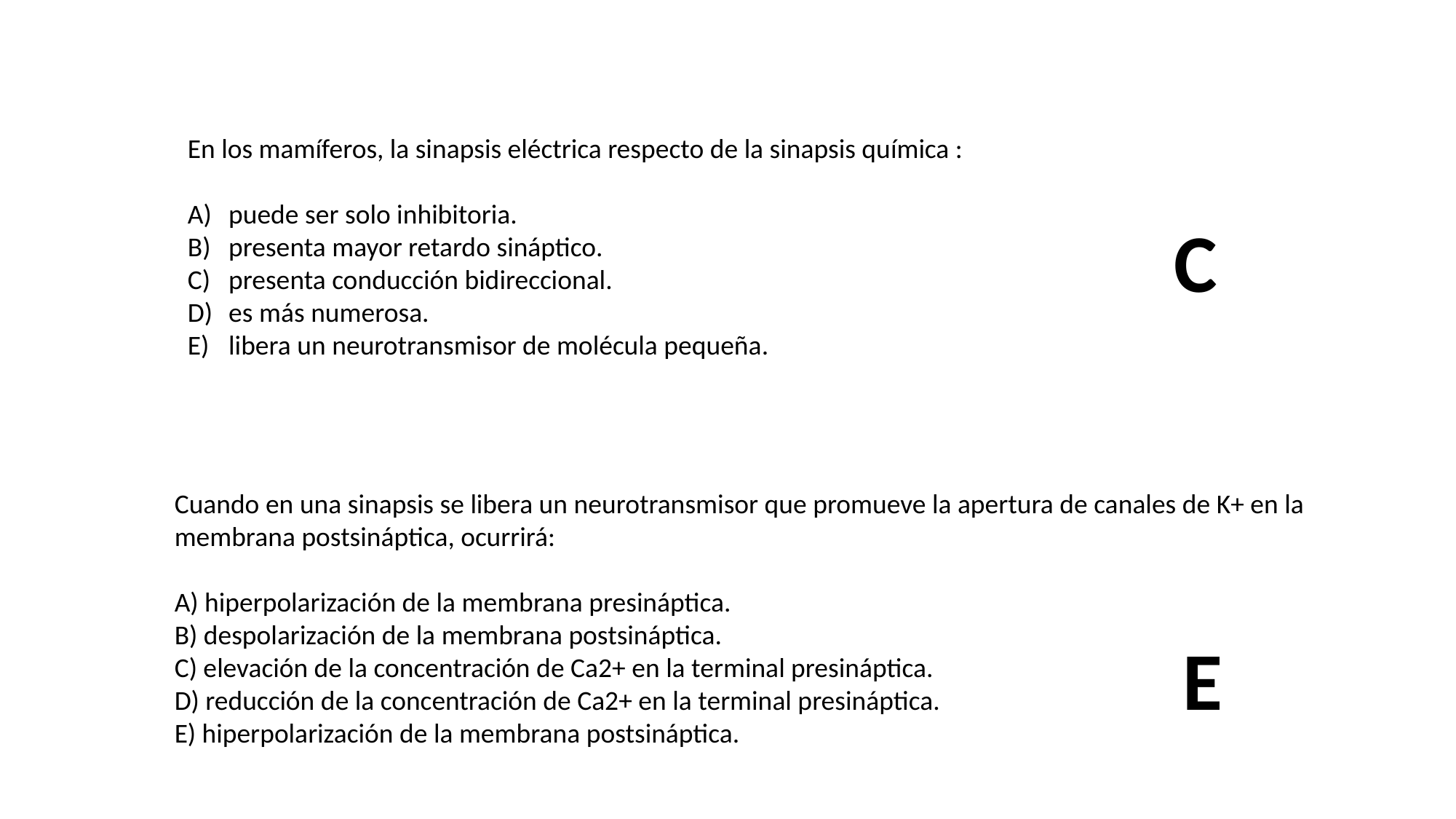

En los mamíferos, la sinapsis eléctrica respecto de la sinapsis química :

puede ser solo inhibitoria.
presenta mayor retardo sináptico.
presenta conducción bidireccional.
es más numerosa.
libera un neurotransmisor de molécula pequeña.
C
Cuando en una sinapsis se libera un neurotransmisor que promueve la apertura de canales de K+ en la membrana postsináptica, ocurrirá:

A) hiperpolarización de la membrana presináptica.
B) despolarización de la membrana postsináptica.
C) elevación de la concentración de Ca2+ en la terminal presináptica.
D) reducción de la concentración de Ca2+ en la terminal presináptica.
E) hiperpolarización de la membrana postsináptica.
E